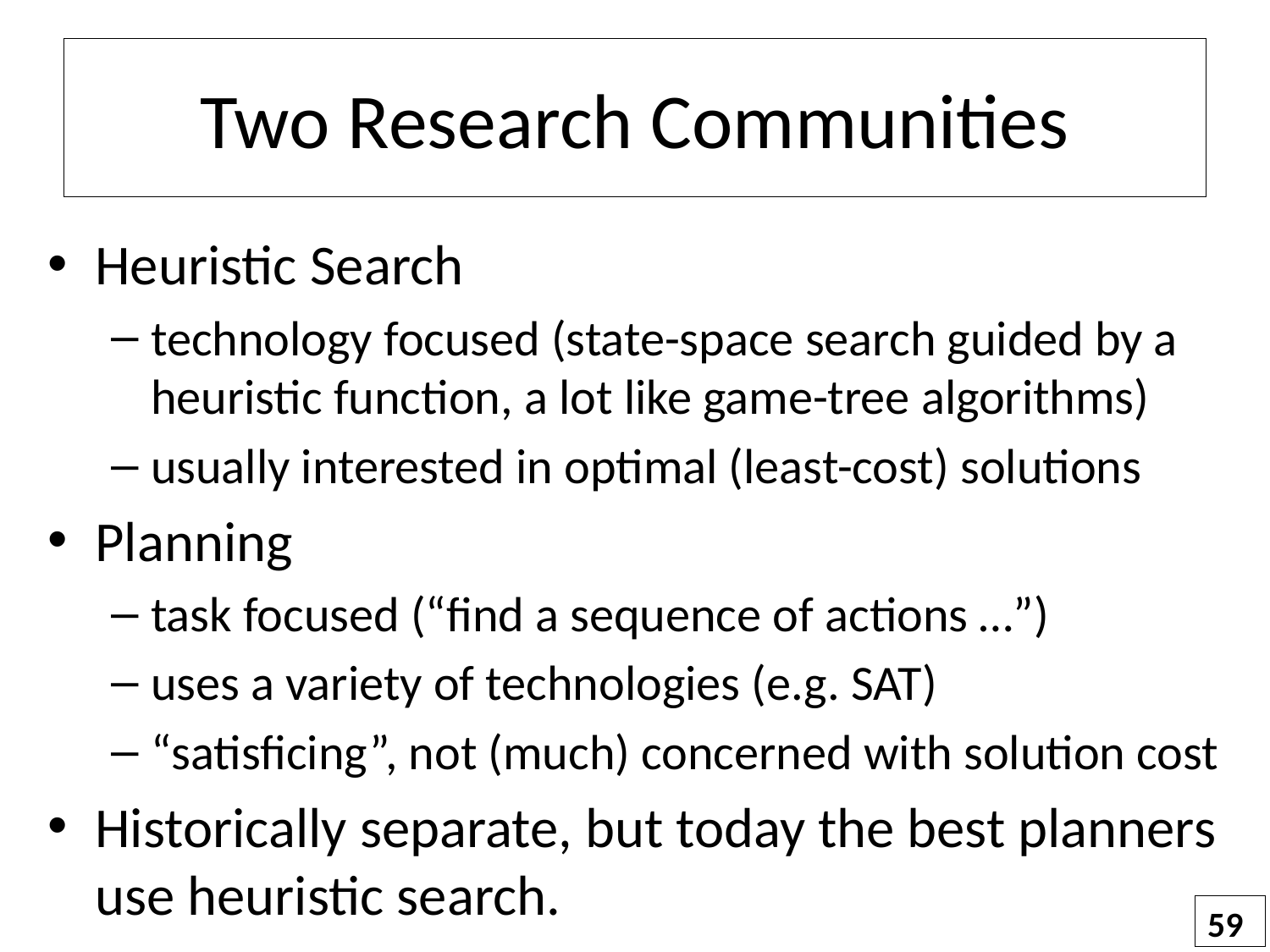

# Two Research Communities
Heuristic Search
technology focused (state-space search guided by a heuristic function, a lot like game-tree algorithms)
usually interested in optimal (least-cost) solutions
Planning
task focused (“find a sequence of actions …”)
uses a variety of technologies (e.g. SAT)
“satisficing”, not (much) concerned with solution cost
Historically separate, but today the best planners use heuristic search.

59